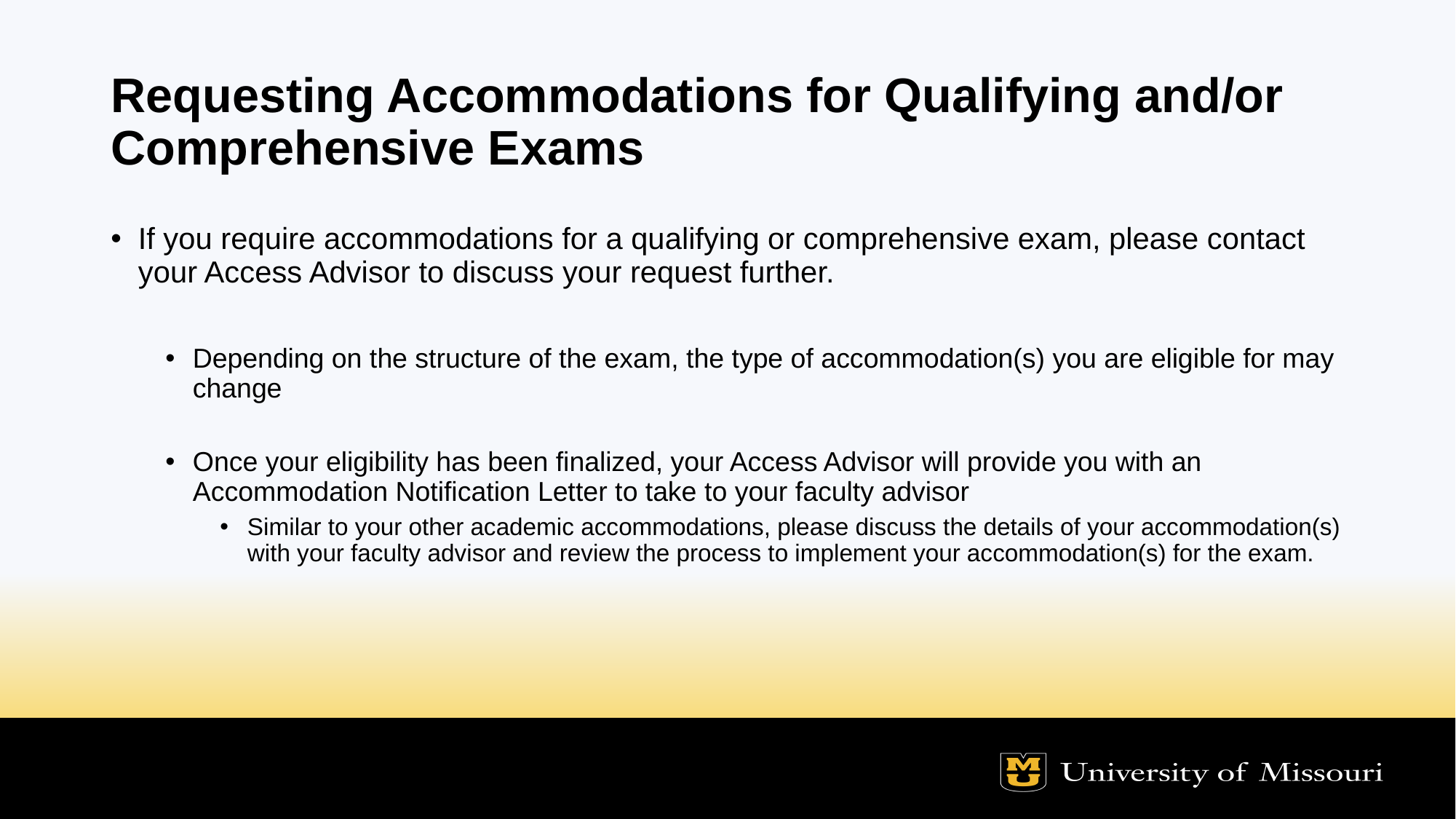

# Requesting Accommodations for Qualifying and/or Comprehensive Exams
If you require accommodations for a qualifying or comprehensive exam, please contact your Access Advisor to discuss your request further.

Depending on the structure of the exam, the type of accommodation(s) you are eligible for may change

Once your eligibility has been finalized, your Access Advisor will provide you with an Accommodation Notification Letter to take to your faculty advisor
Similar to your other academic accommodations, please discuss the details of your accommodation(s) with your faculty advisor and review the process to implement your accommodation(s) for the exam.